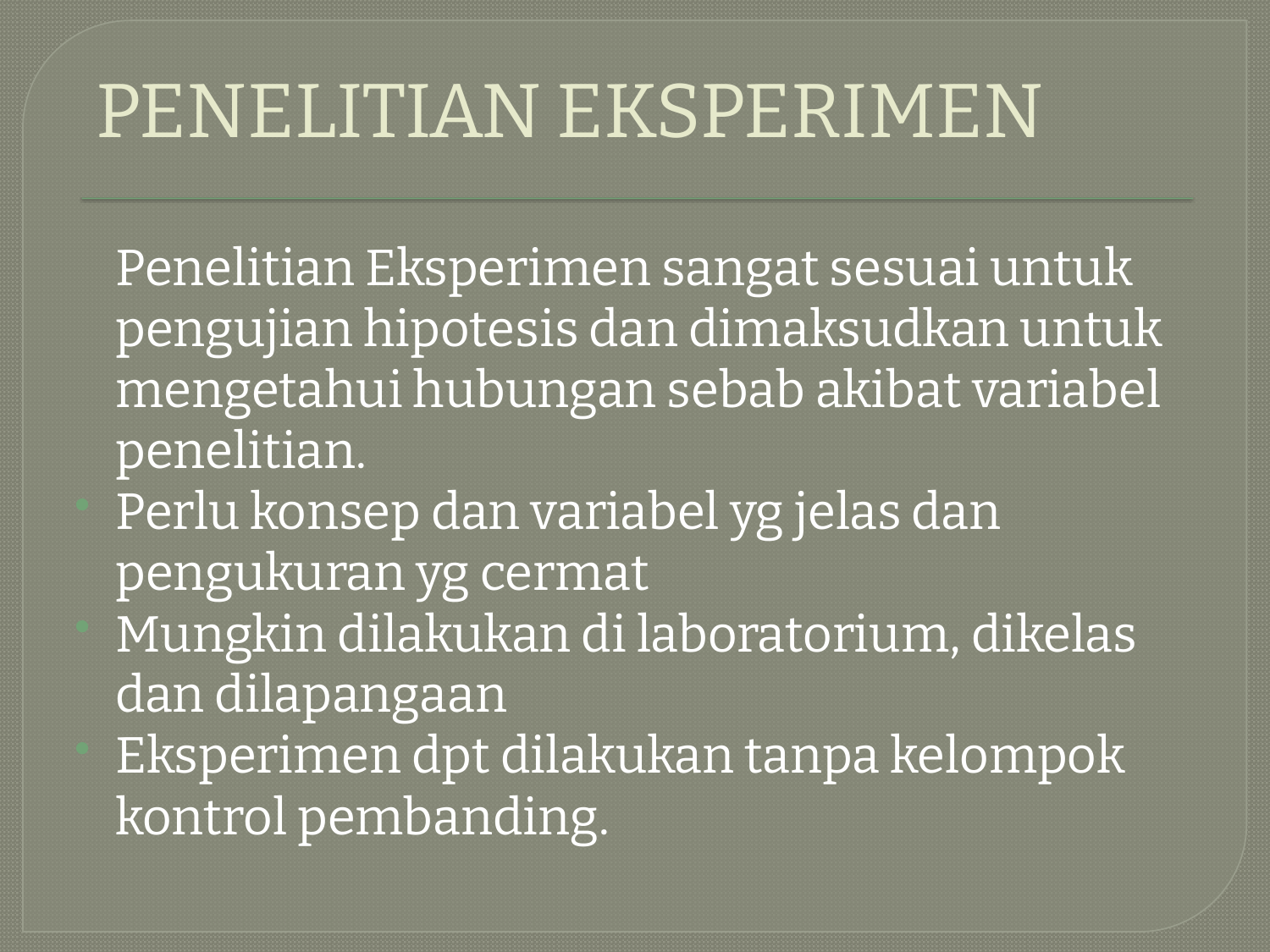

# PENELITIAN EKSPERIMEN
	Penelitian Eksperimen sangat sesuai untuk pengujian hipotesis dan dimaksudkan untuk mengetahui hubungan sebab akibat variabel penelitian.
Perlu konsep dan variabel yg jelas dan pengukuran yg cermat
Mungkin dilakukan di laboratorium, dikelas dan dilapangaan
Eksperimen dpt dilakukan tanpa kelompok kontrol pembanding.